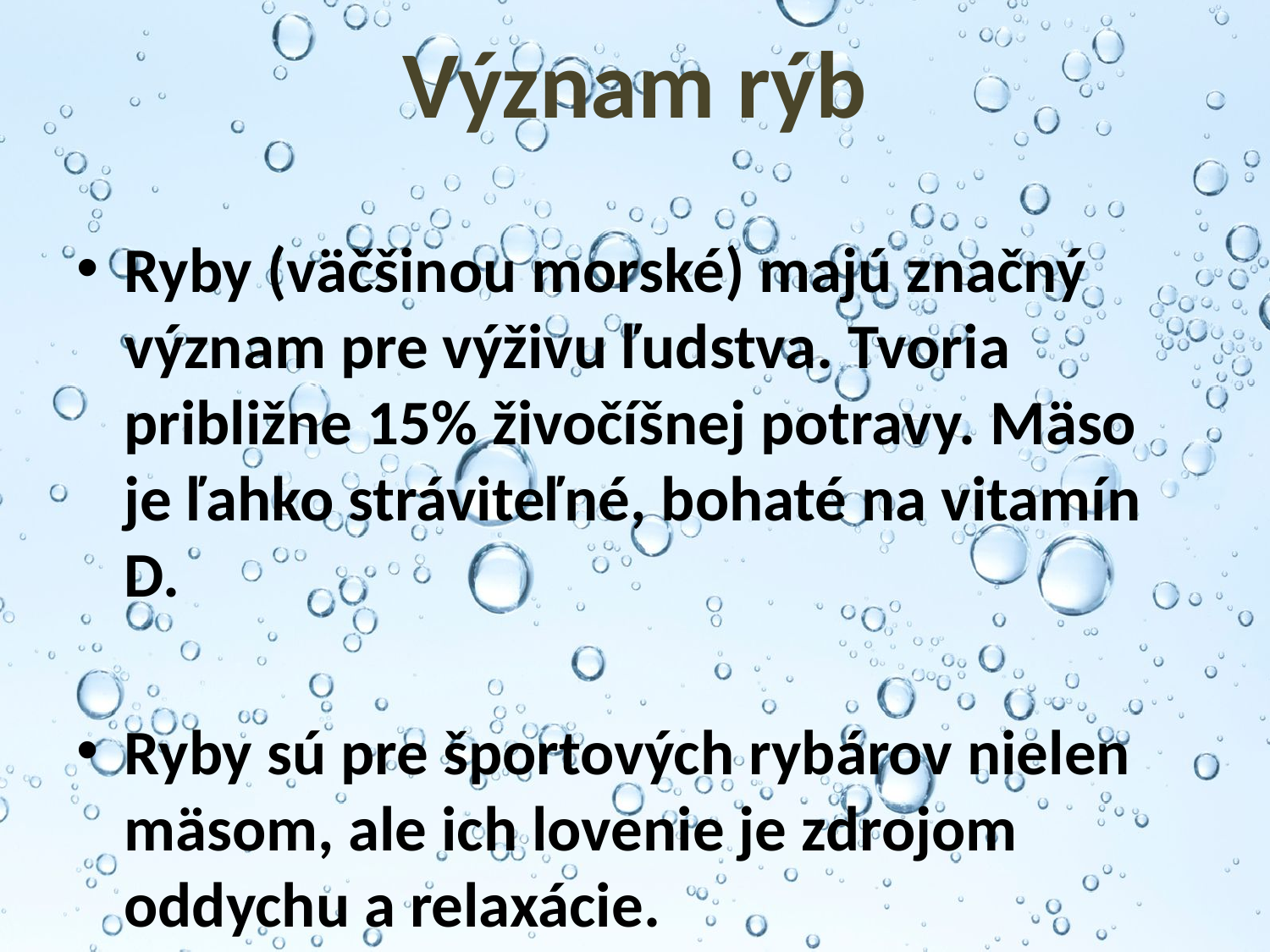

Význam rýb
Ryby (väčšinou morské) majú značný význam pre výživu ľudstva. Tvoria približne 15% živočíšnej potravy. Mäso je ľahko stráviteľné, bohaté na vitamín D.

Ryby sú pre športových rybárov nielen mäsom, ale ich lovenie je zdrojom oddychu a relaxácie.